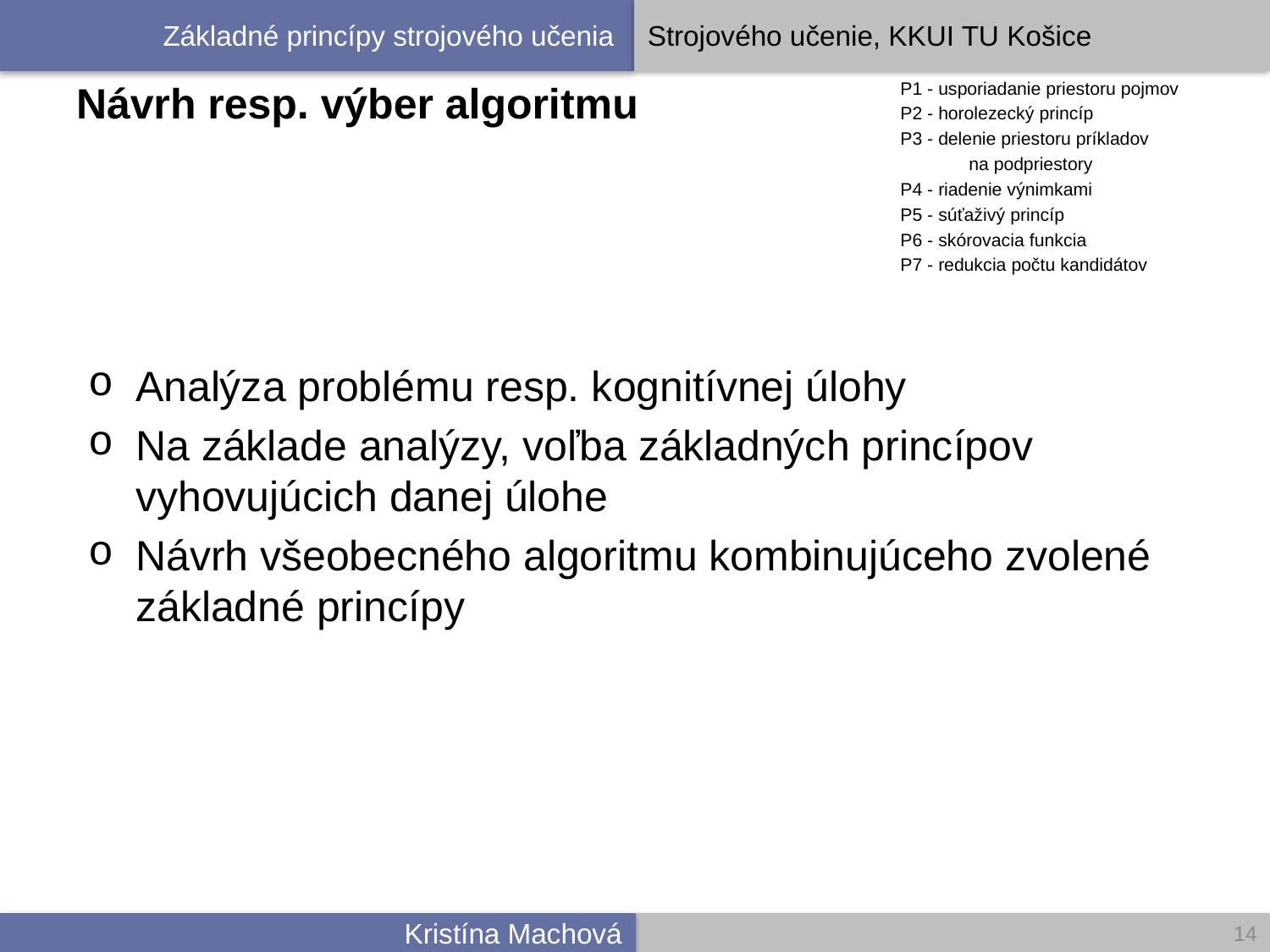

# Návrh resp. výber algoritmu
P1 - usporiadanie priestoru pojmov
P2 - horolezecký princíp
P3 - delenie priestoru príkladov
		na podpriestory
P4 - riadenie výnimkami
P5 - súťaživý princíp
P6 - skórovacia funkcia
P7 - redukcia počtu kandidátov

Analýza problému resp. kognitívnej úlohy
Na základe analýzy, voľba základných princípov vyhovujúcich danej úlohe
Návrh všeobecného algoritmu kombinujúceho zvolené základné princípy

14